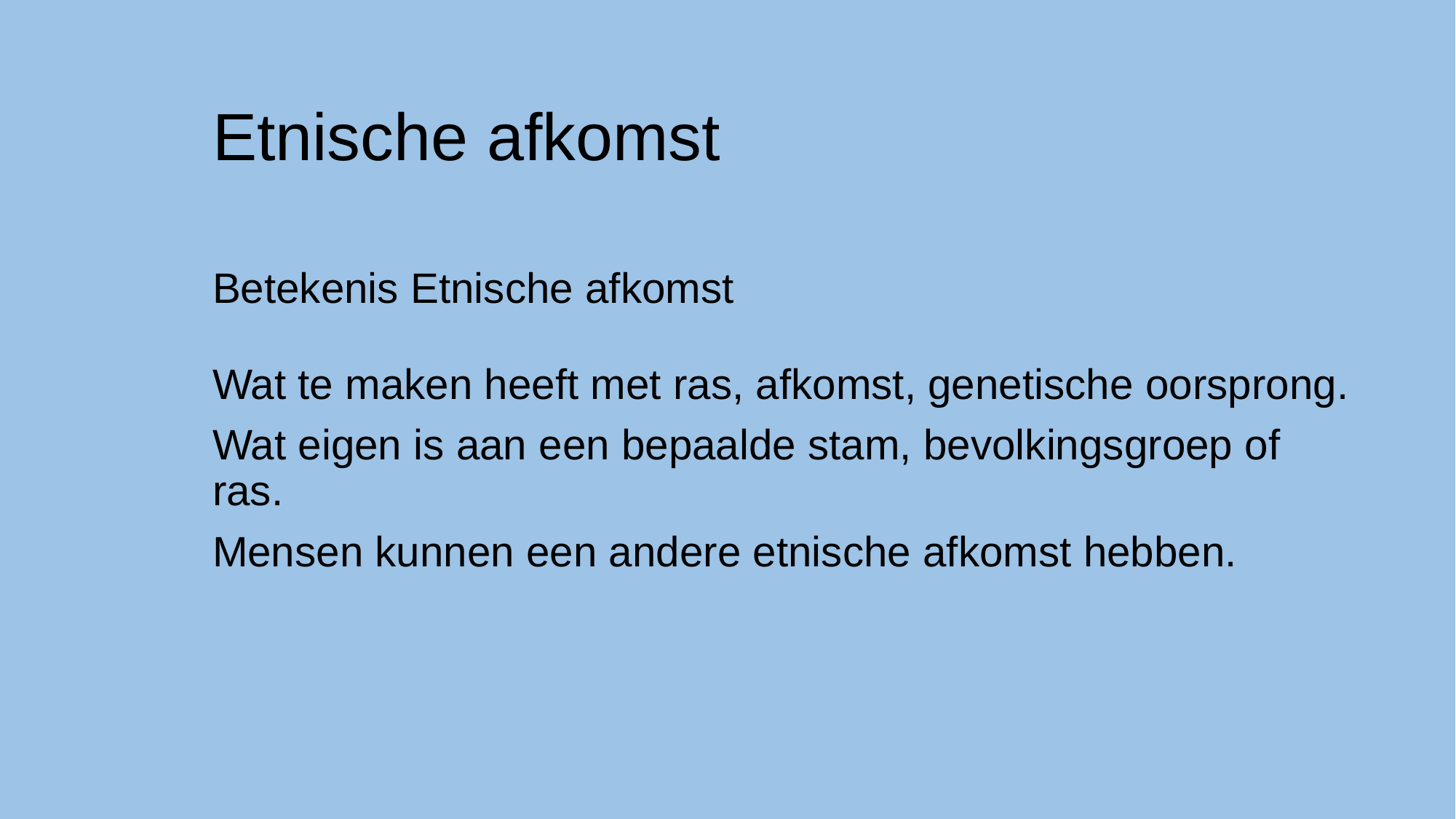

# Etnische afkomst
Betekenis Etnische afkomst

Wat te maken heeft met ras, afkomst, genetische oorsprong.
Wat eigen is aan een bepaalde stam, bevolkingsgroep of ras.
Mensen kunnen een andere etnische afkomst hebben.